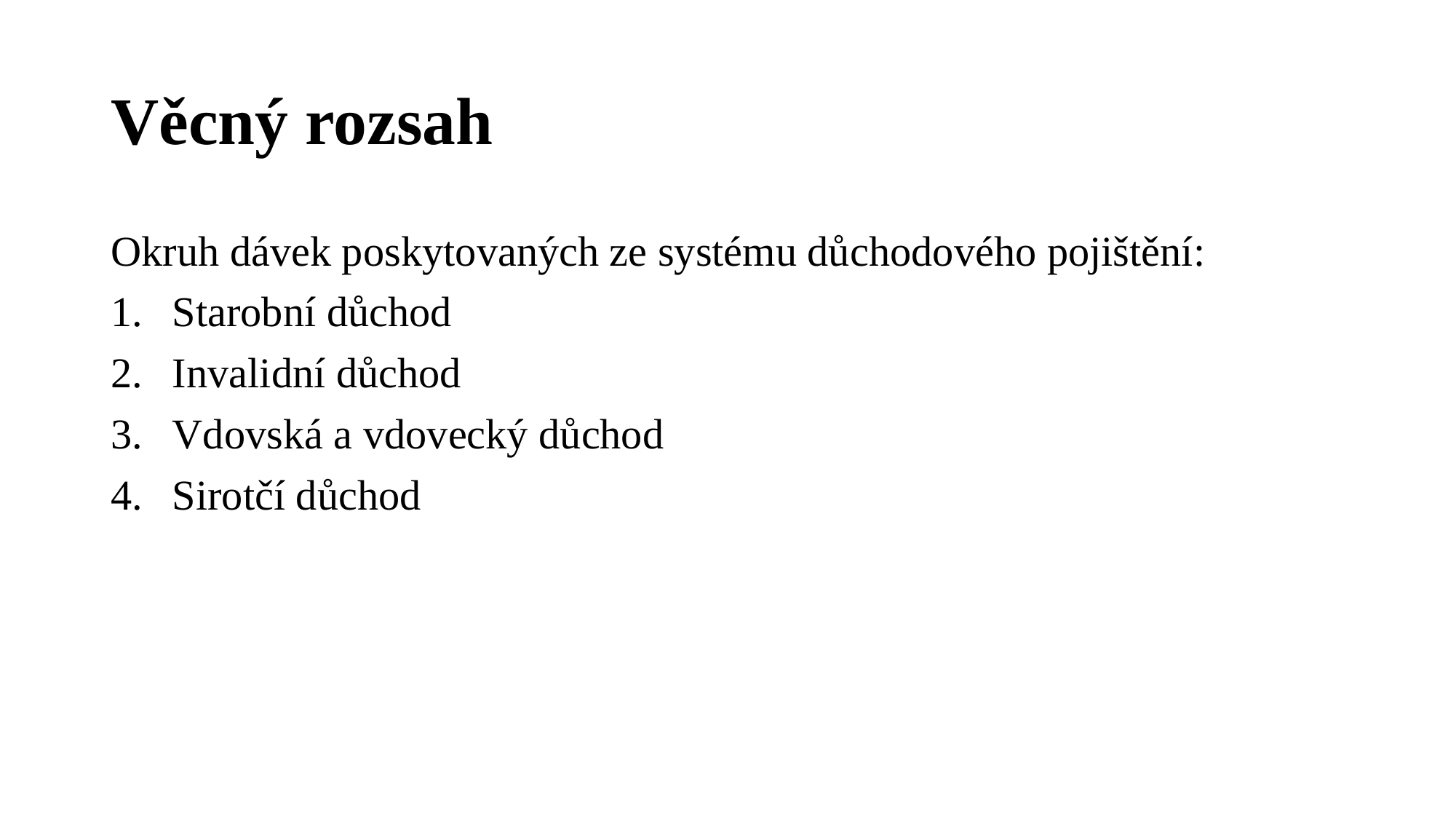

# Věcný rozsah
Okruh dávek poskytovaných ze systému důchodového pojištění:
Starobní důchod
Invalidní důchod
Vdovská a vdovecký důchod
Sirotčí důchod